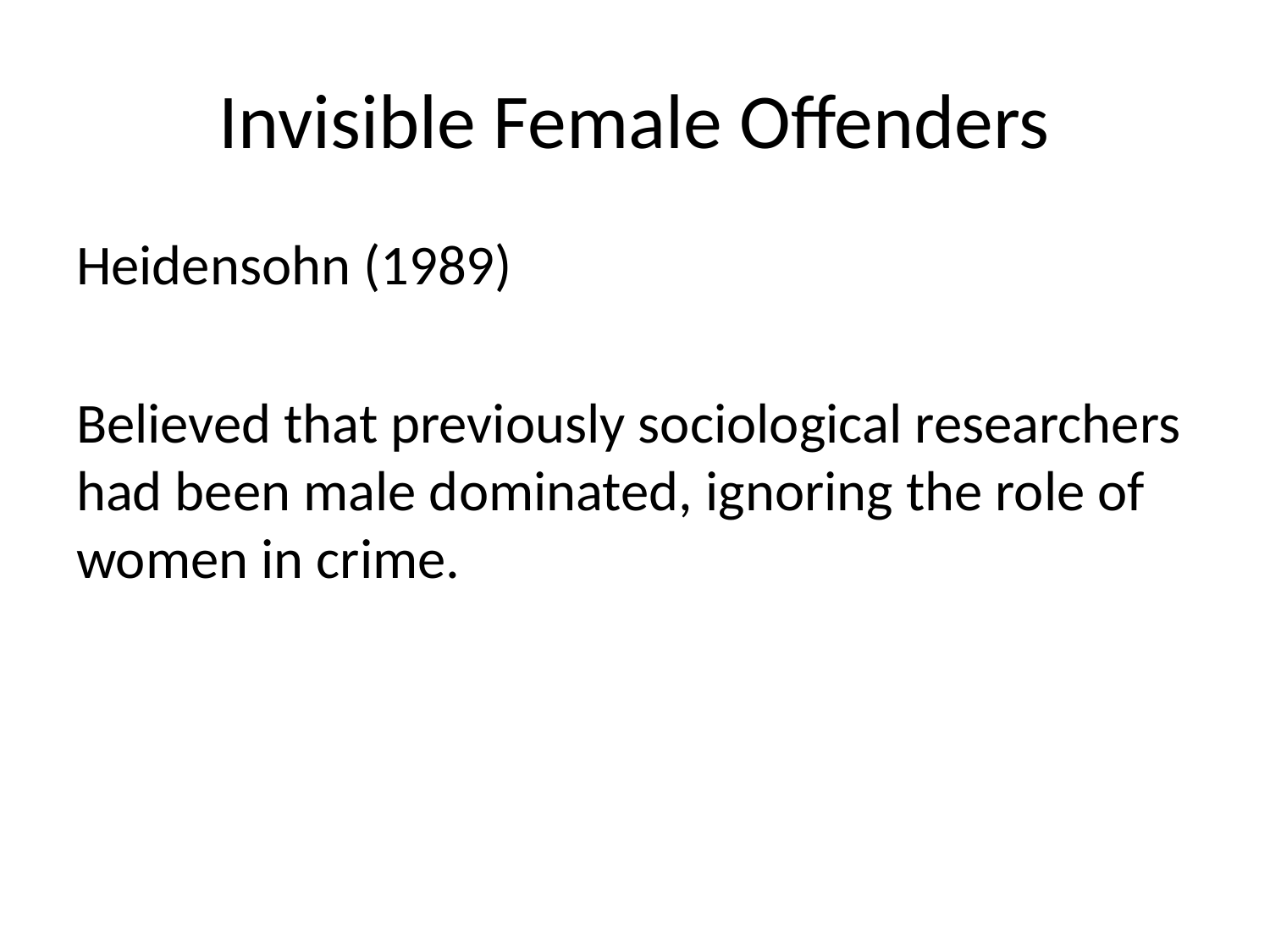

# Invisible Female Offenders
Heidensohn (1989)

Believed that previously sociological researchers had been male dominated, ignoring the role of women in crime.